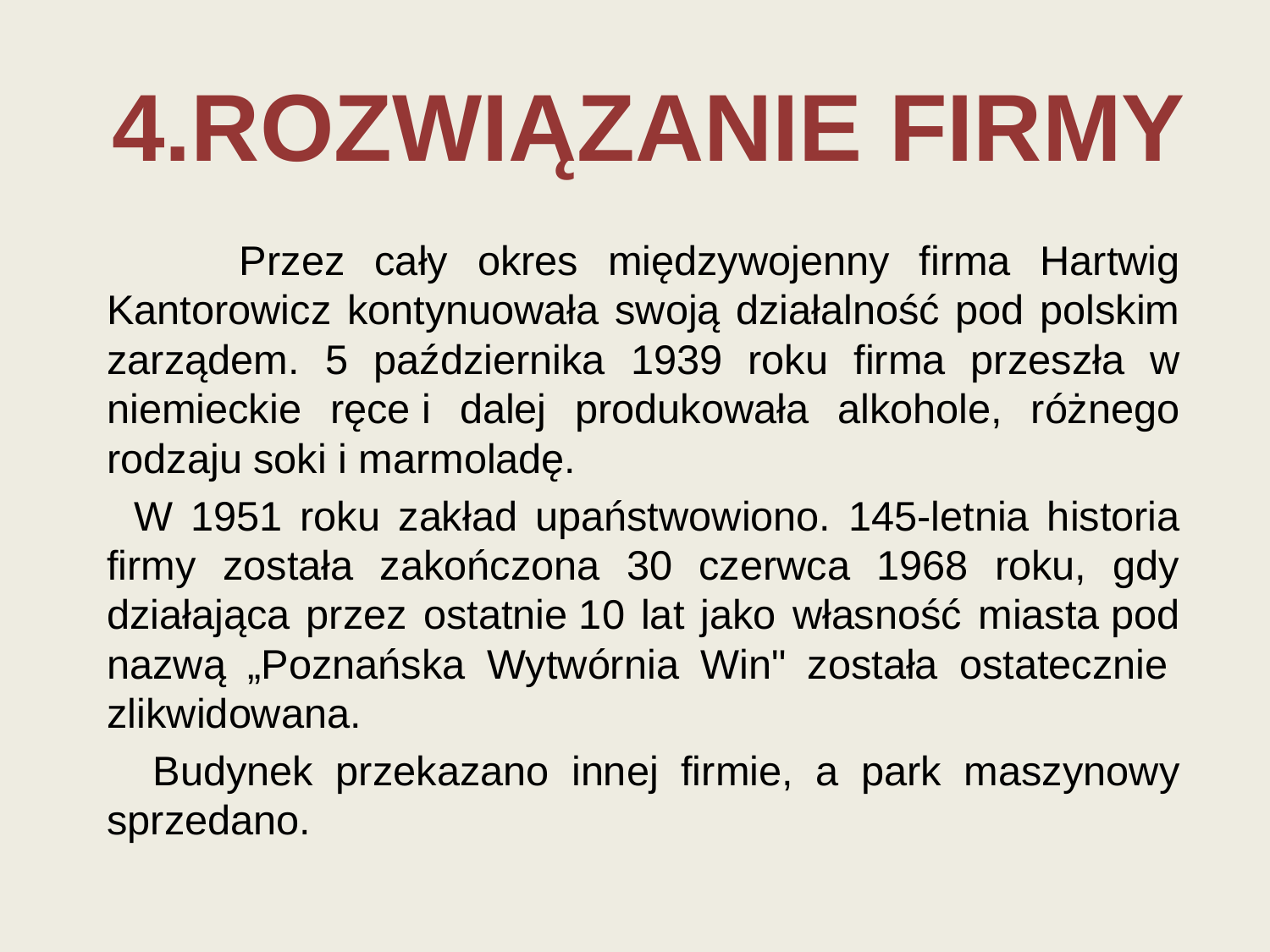

4.ROZWIĄZANIE FIRMY
      Przez cały okres międzywojenny firma Hartwig Kantorowicz kontynuowała swoją działalność pod polskim zarządem. 5 października 1939 roku firma przeszła w niemieckie ręce i dalej produkowała alkohole, różnego rodzaju soki i marmoladę.
    W 1951 roku zakład upaństwowiono. 145-letnia historia firmy została zakończona 30 czerwca 1968 roku, gdy działająca przez ostatnie 10 lat jako własność miasta pod nazwą „Poznańska Wytwórnia Win" została ostatecznie  zlikwidowana.
    Budynek przekazano innej firmie, a park maszynowy sprzedano.